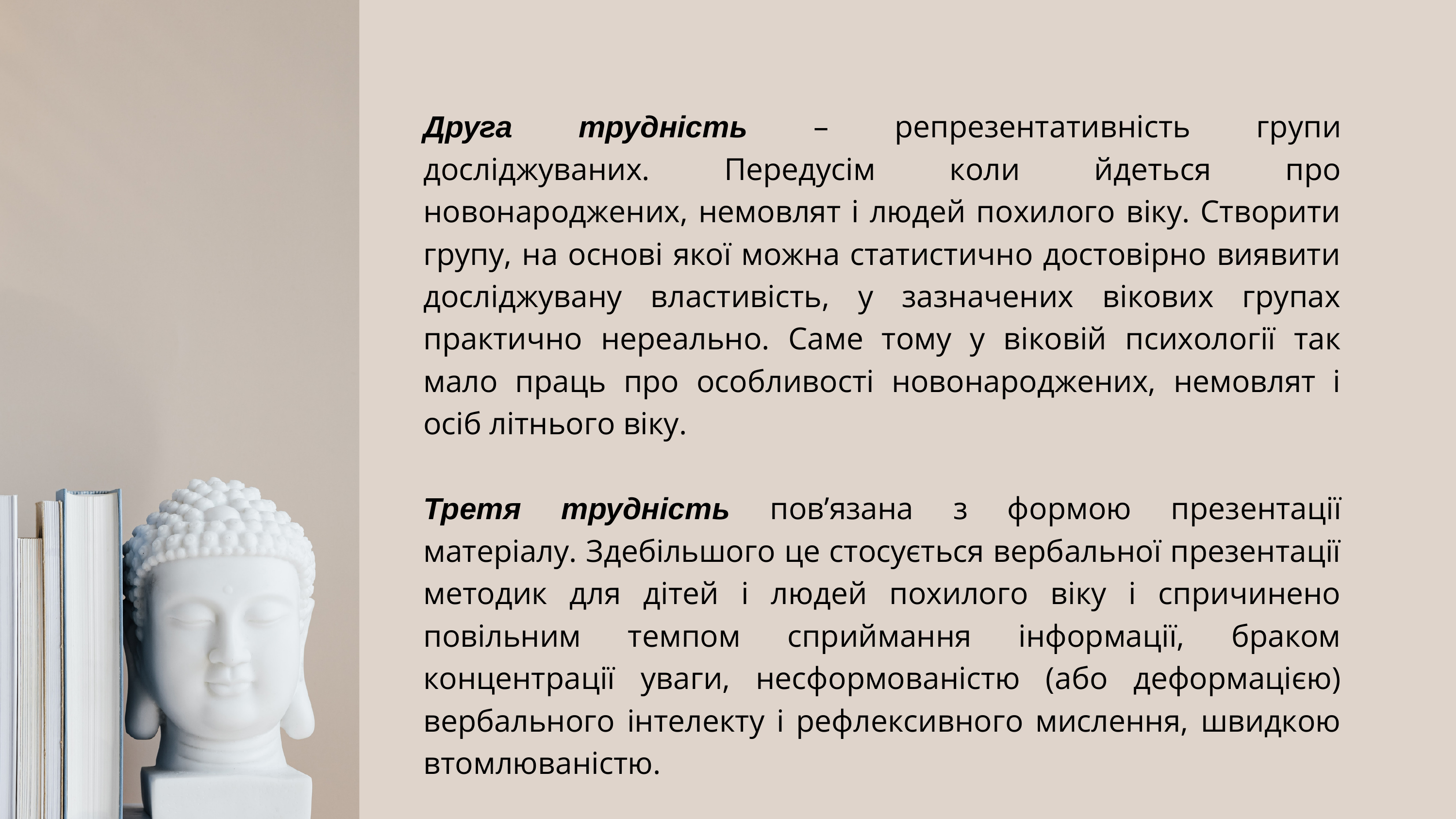

Друга трудність – репрезентативність групи досліджуваних. Передусім коли йдеться про новонароджених, немовлят і людей похилого віку. Створити групу, на основі якої можна статистично достовірно виявити досліджувану властивість, у зазначених вікових групах практично нереально. Саме тому у віковій психології так мало праць про особливості новонароджених, немовлят і осіб літнього віку.

Третя трудність пов’язана з формою презентації матеріалу. Здебільшого це стосується вербальної презентації методик для дітей і людей похилого віку і спричинено повільним темпом сприймання інформації, браком концентрації уваги, несформованістю (або деформацією) вербального інтелекту і рефлексивного мислення, швидкою втомлюваністю.